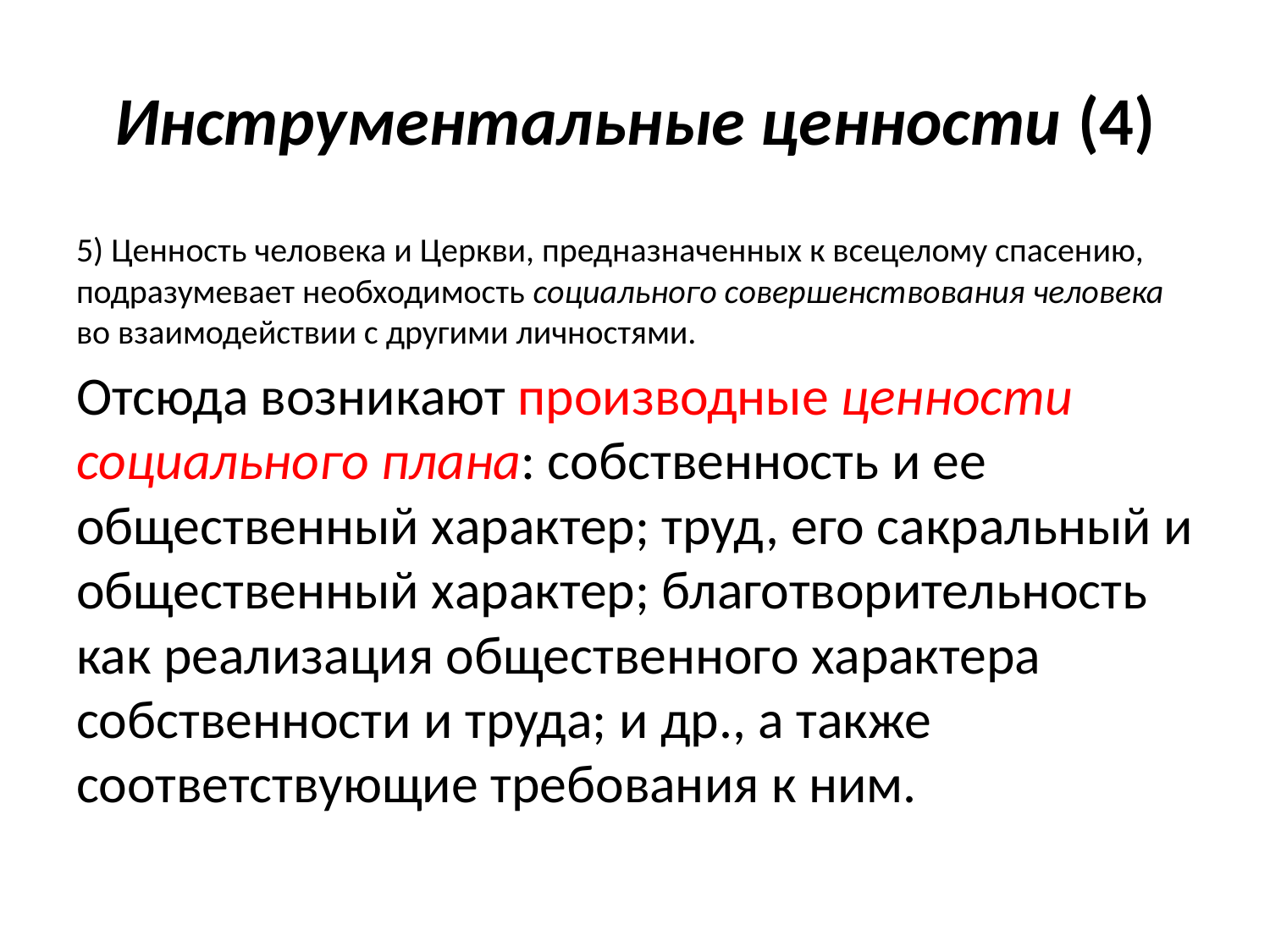

# Инструментальные ценности (4)
5) Ценность человека и Церкви, предназначенных к всецелому спасению, подразумевает необходимость социального совершенствования человека во взаимодействии с другими личностями.
Отсюда возникают производные ценности социального плана: собственность и ее общественный характер; труд, его сакральный и общественный характер; благотворительность как реализация общественного характера собственности и труда; и др., а также соответствующие требования к ним.